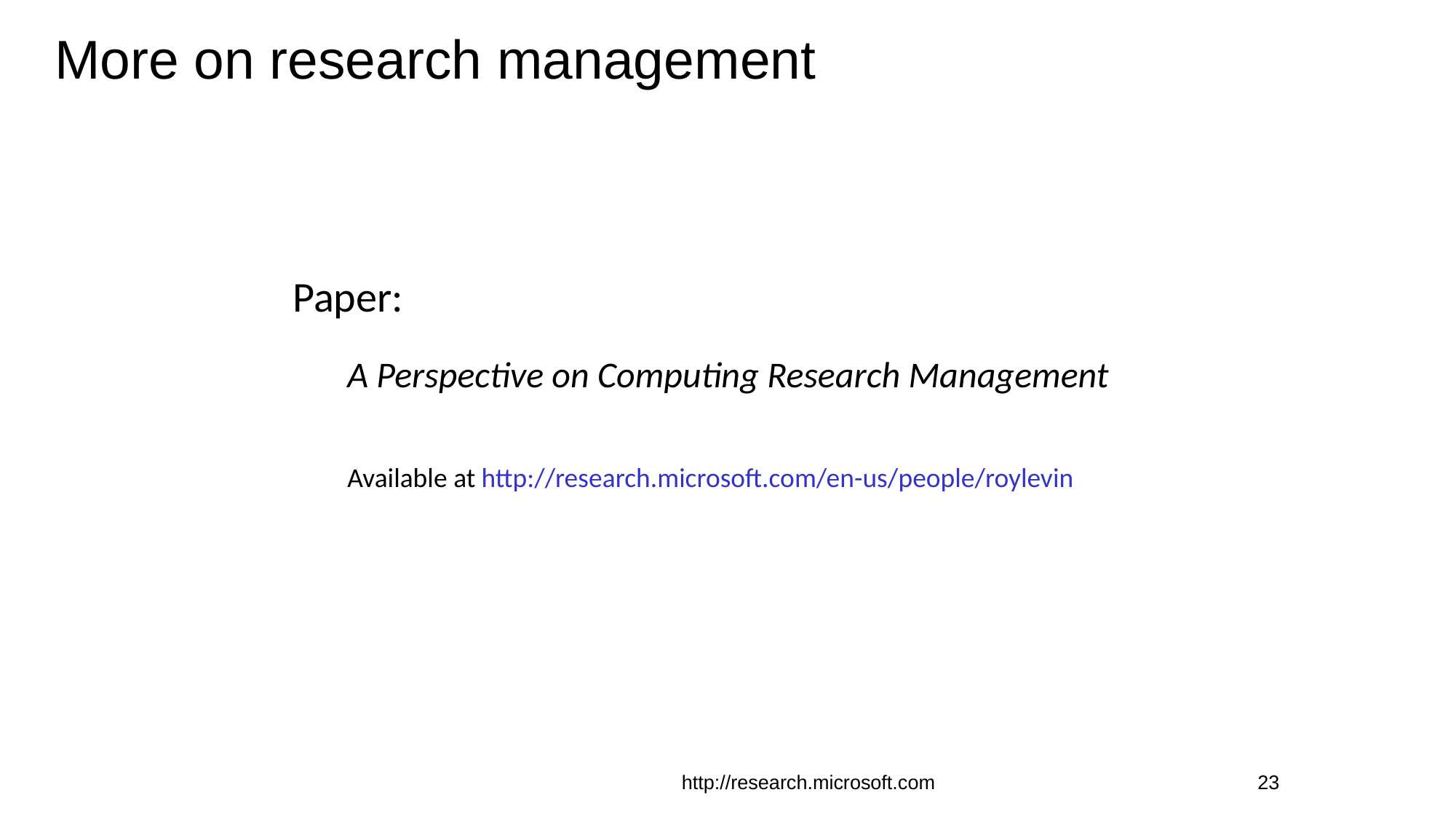

# More on research management
Paper:
A Perspective on Computing Research Management
Available at http://research.microsoft.com/en-us/people/roylevin
http://research.microsoft.com
23